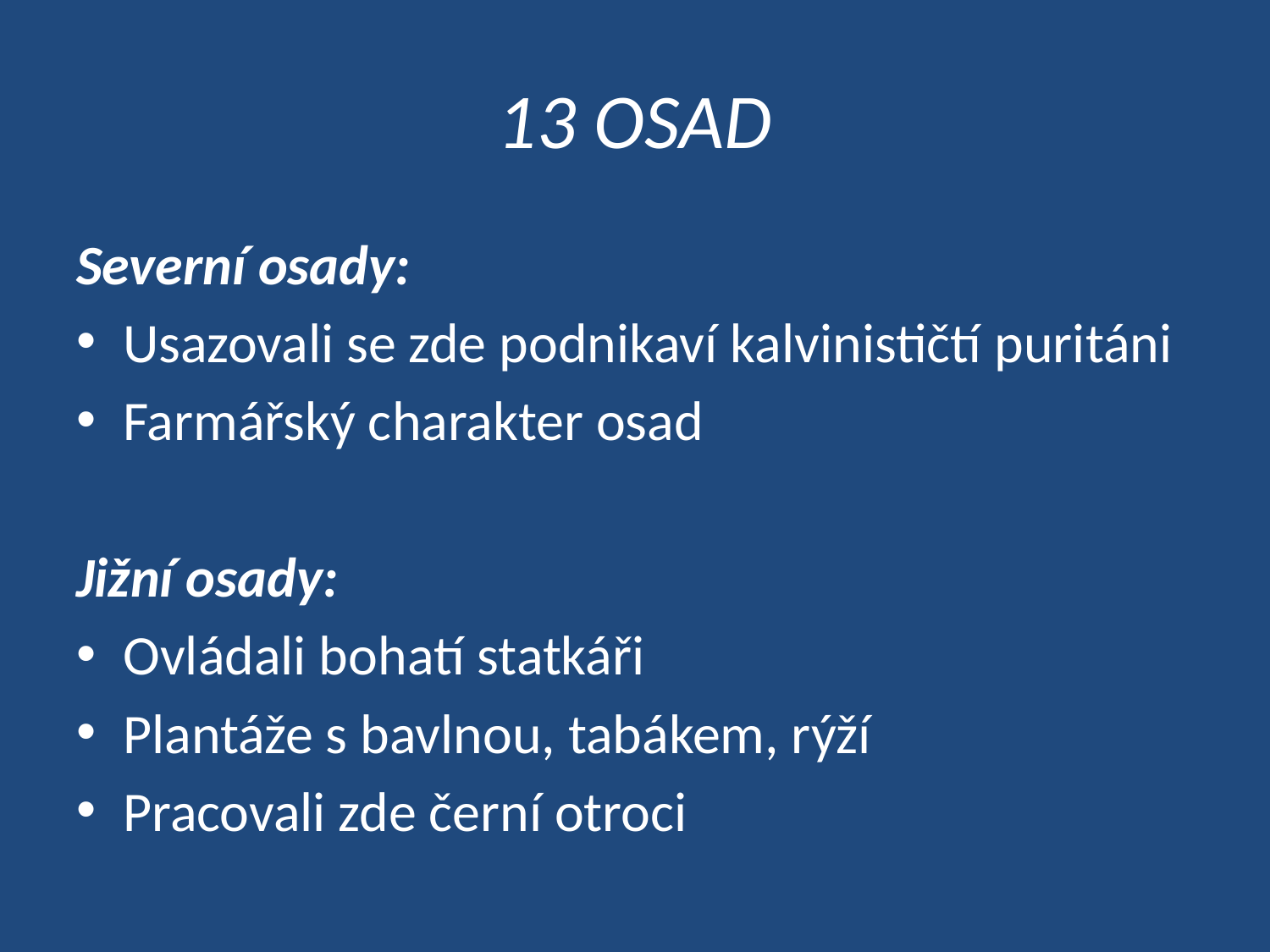

# 13 osad
Severní osady:
Usazovali se zde podnikaví kalvinističtí puritáni
Farmářský charakter osad

Jižní osady:
Ovládali bohatí statkáři
Plantáže s bavlnou, tabákem, rýží
Pracovali zde černí otroci